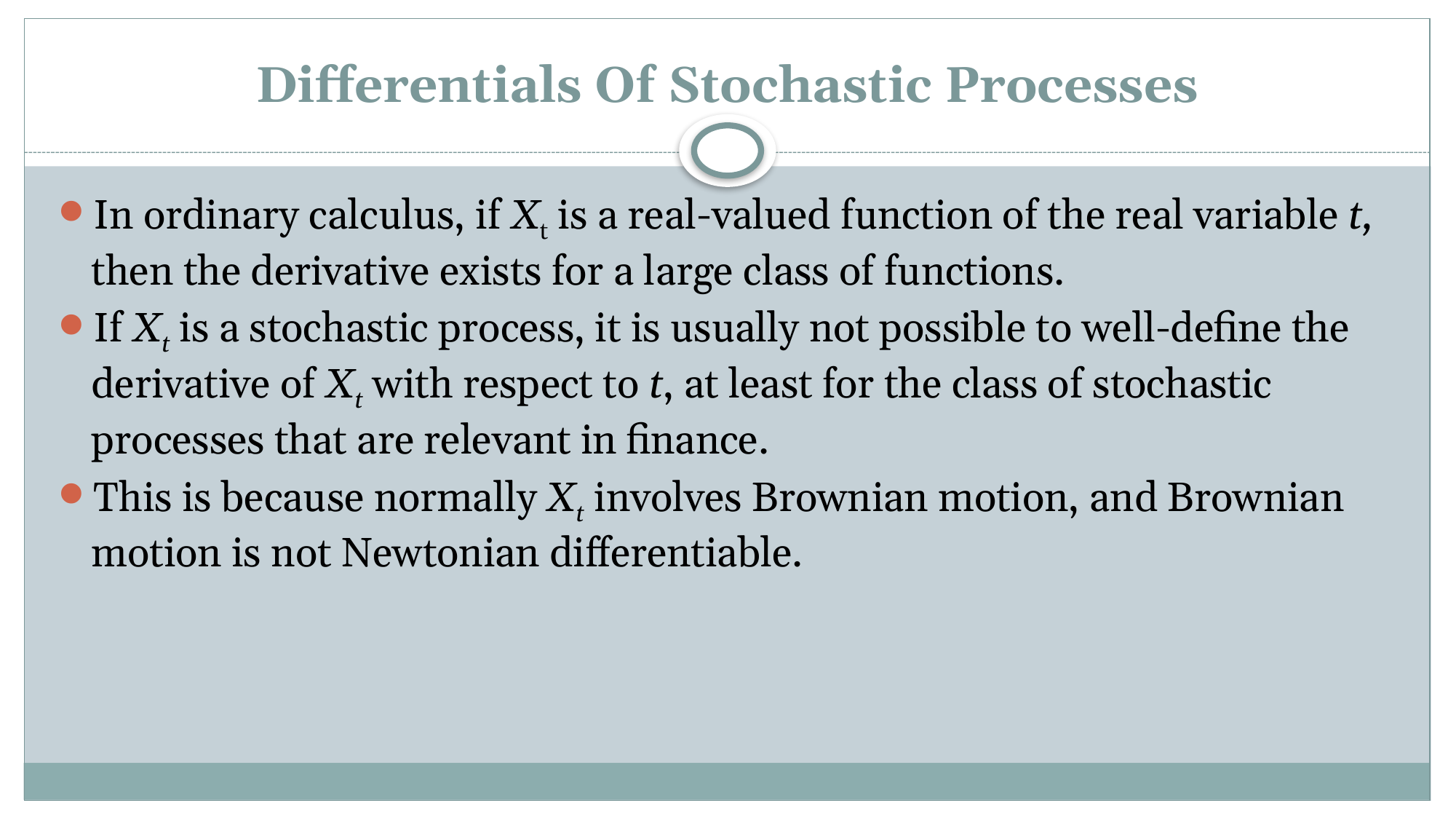

# Differentials Of Stochastic Processes
In ordinary calculus, if Xt is a real-valued function of the real variable t, then the derivative exists for a large class of functions.
If Xt is a stochastic process, it is usually not possible to well-define the derivative of Xt with respect to t, at least for the class of stochastic processes that are relevant in finance.
This is because normally Xt involves Brownian motion, and Brownian motion is not Newtonian differentiable.